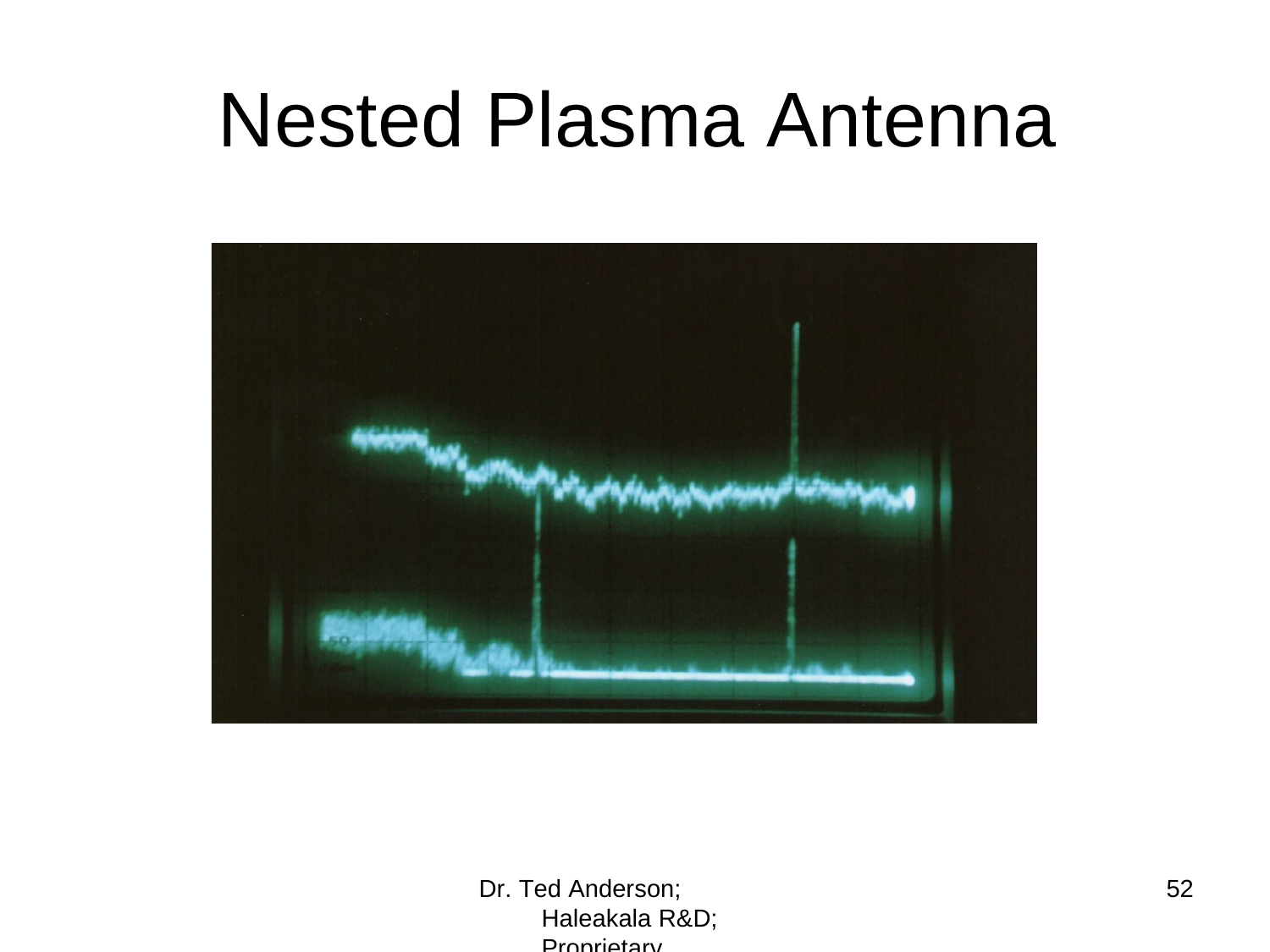

# Nested Plasma Antenna

Dr. Ted Anderson; Haleakala R&D; Proprietary
52